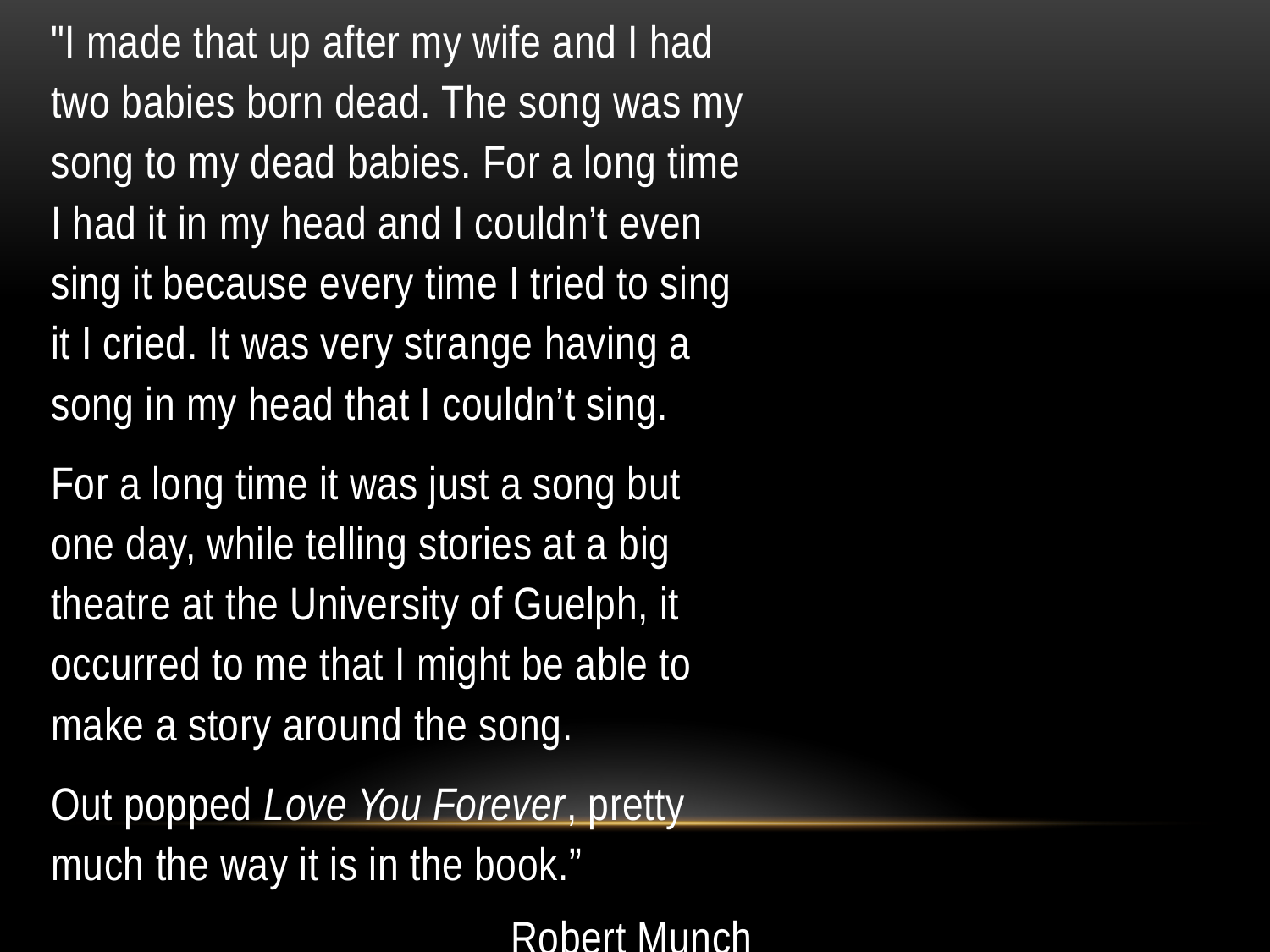

"I made that up after my wife and I had two babies born dead. The song was my song to my dead babies. For a long time I had it in my head and I couldn’t even sing it because every time I tried to sing it I cried. It was very strange having a song in my head that I couldn’t sing.
For a long time it was just a song but one day, while telling stories at a big theatre at the University of Guelph, it occurred to me that I might be able to make a story around the song.
Out popped Love You Forever, pretty much the way it is in the book.”
Robert Munch